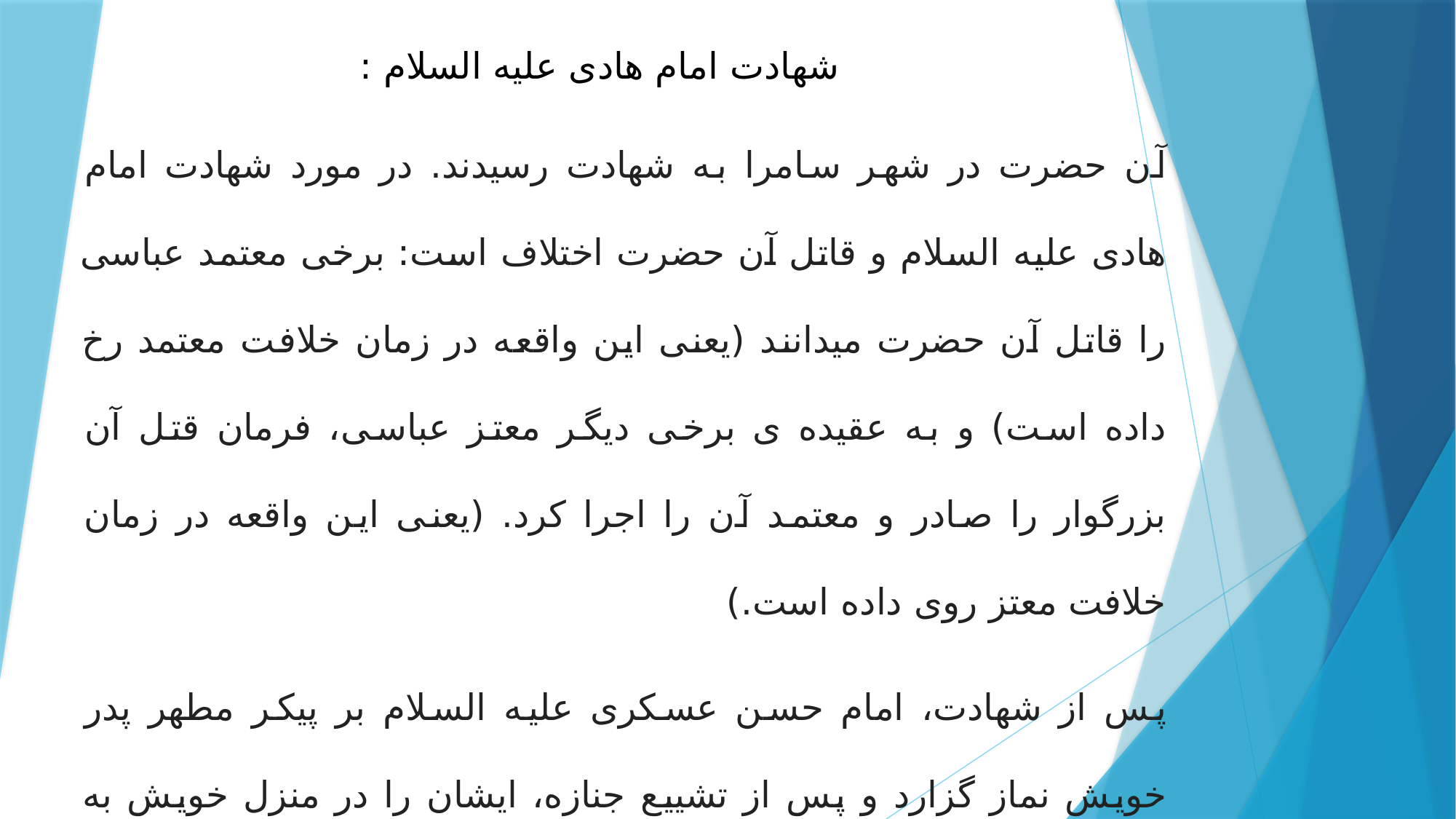

شهادت امام هادی علیه السلام :
آن حضرت در شهر سامرا به شهادت رسیدند. در مورد شهادت امام هادی علیه السلام و قاتل آن حضرت اختلاف است: برخی معتمد عباسی را قاتل آن حضرت میدانند (یعنی این واقعه در زمان خلافت معتمد رخ داده است) و به عقیده ی برخی دیگر معتز عباسی، فرمان قتل آن بزرگوار را صادر و معتمد آن را اجرا کرد. (یعنی این واقعه در زمان خلافت معتز روی داده است.)
پس از شهادت، امام حسن عسکری علیه السلام بر پیکر مطهر پدر خویش نماز گزارد و پس از تشییع جنازه، ایشان را در منزل خویش به خاک سپردند.